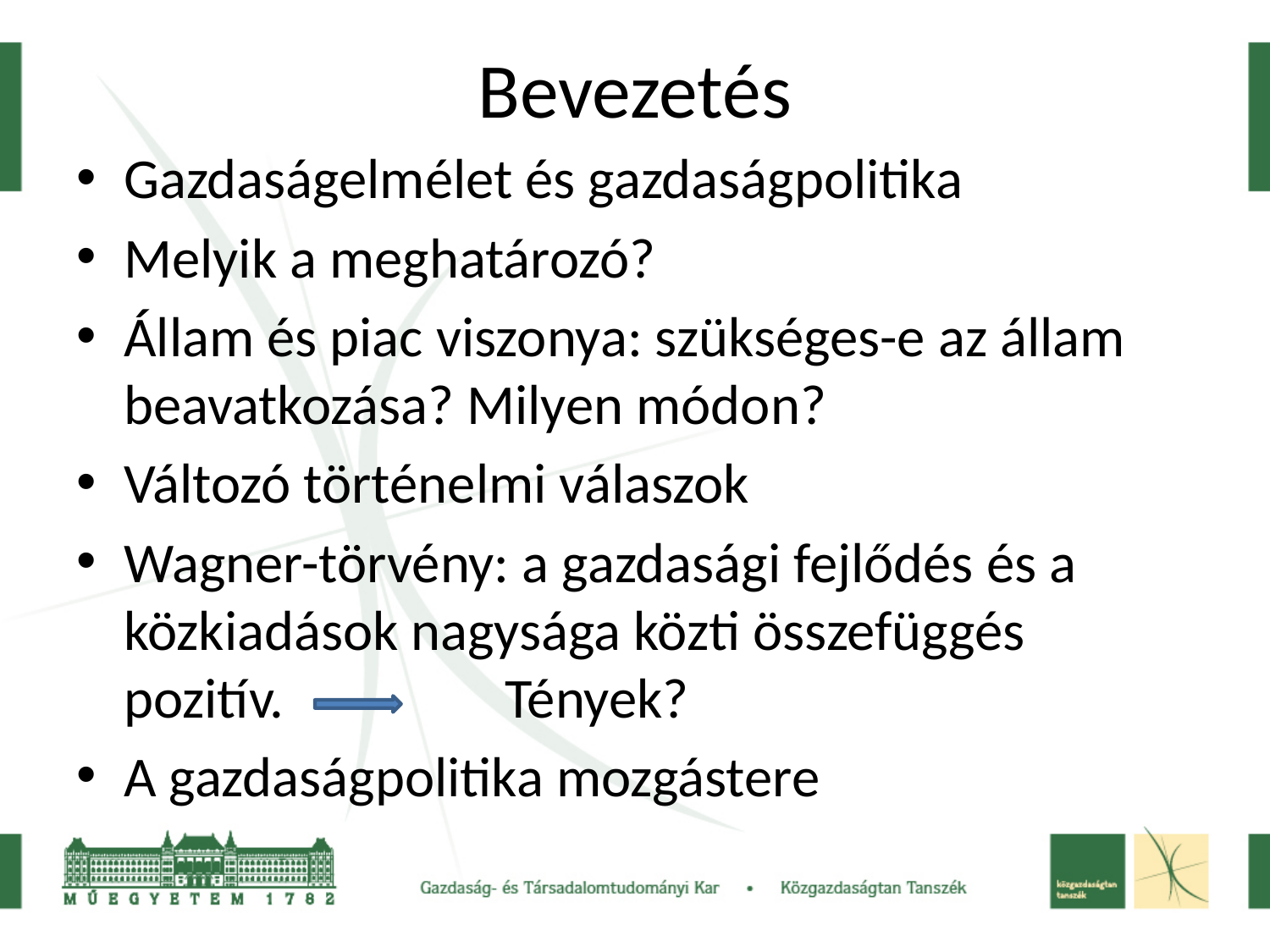

# Bevezetés
Gazdaságelmélet és gazdaságpolitika
Melyik a meghatározó?
Állam és piac viszonya: szükséges-e az állam beavatkozása? Milyen módon?
Változó történelmi válaszok
Wagner-törvény: a gazdasági fejlődés és a közkiadások nagysága közti összefüggés pozitív. 		Tények?
A gazdaságpolitika mozgástere